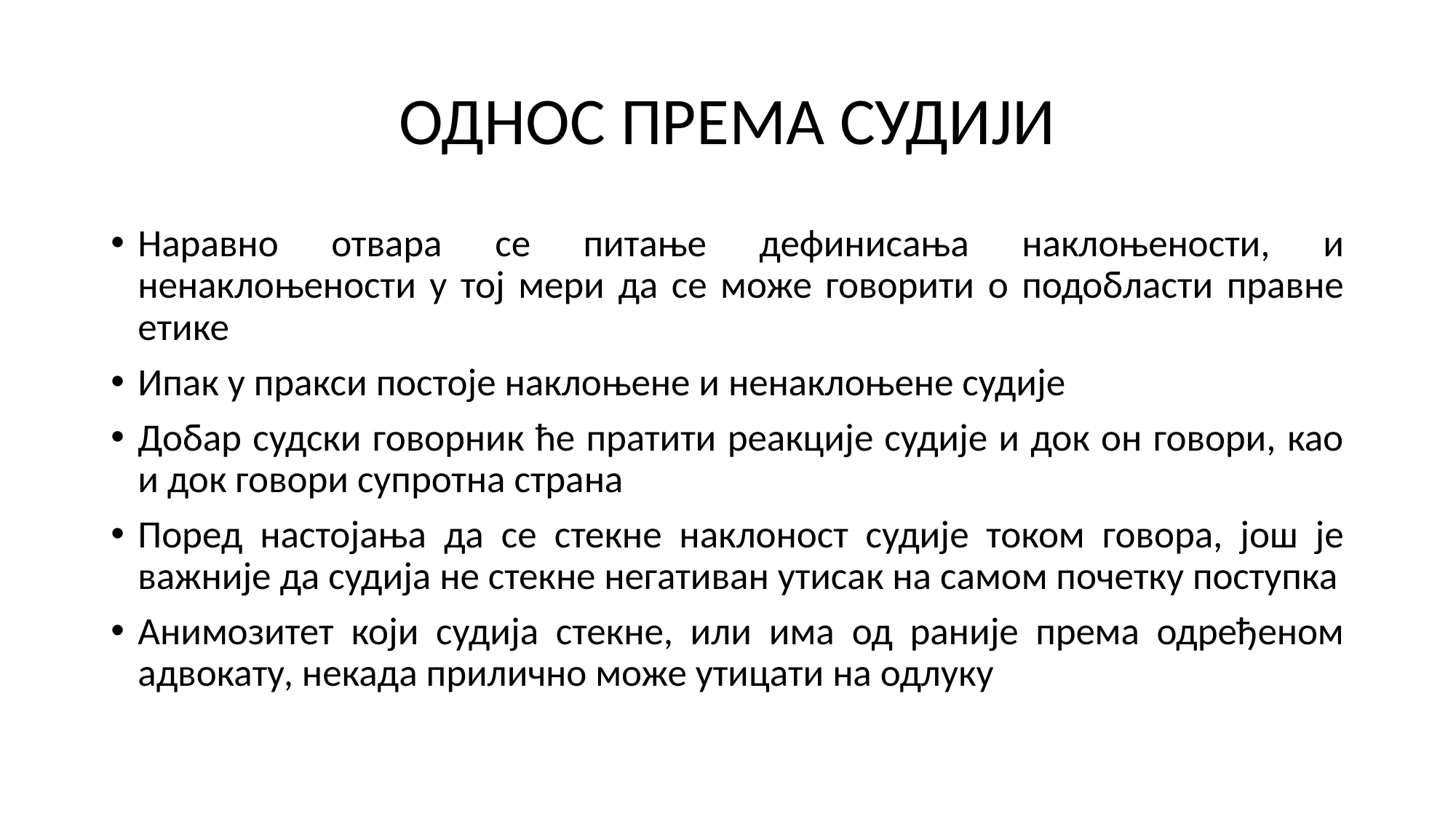

# ОДНОС ПРЕМА СУДИЈИ
Наравно отвара се питање дефинисања наклоњености, и ненаклоњености у тој мери да се може говорити о подобласти правне етике
Ипак у пракси постоје наклоњене и ненаклоњене судије
Добар судски говорник ће пратити реакције судије и док он говори, као и док говори супротна страна
Поред настојања да се стекне наклоност судије током говора, још је важније да судија не стекне негативан утисак на самом почетку поступка
Анимозитет који судија стекне, или има од раније према одређеном адвокату, некада прилично може утицати на одлуку